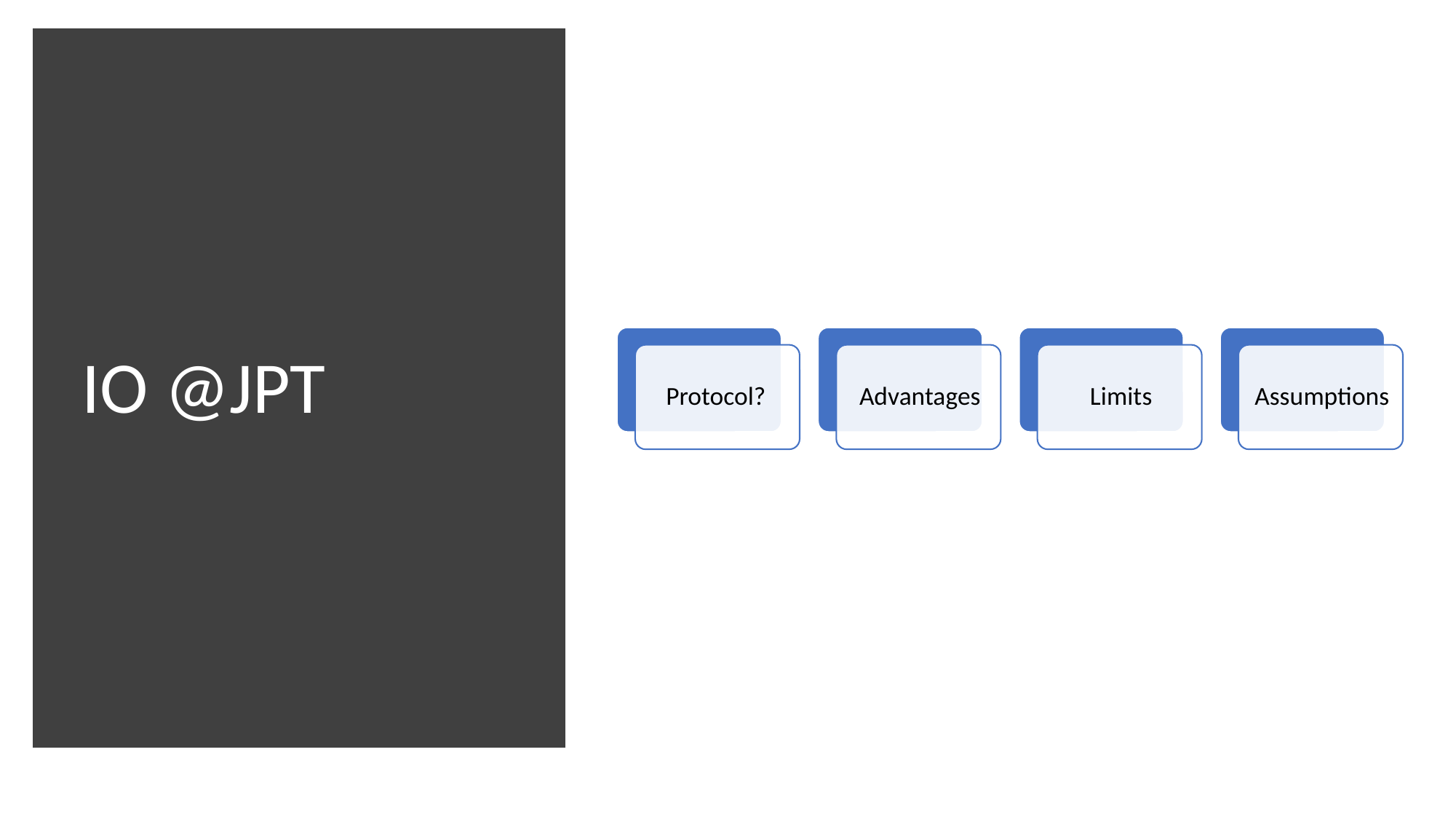

Protocol?
Advantages
Limits
Assumptions
# IO @JPT